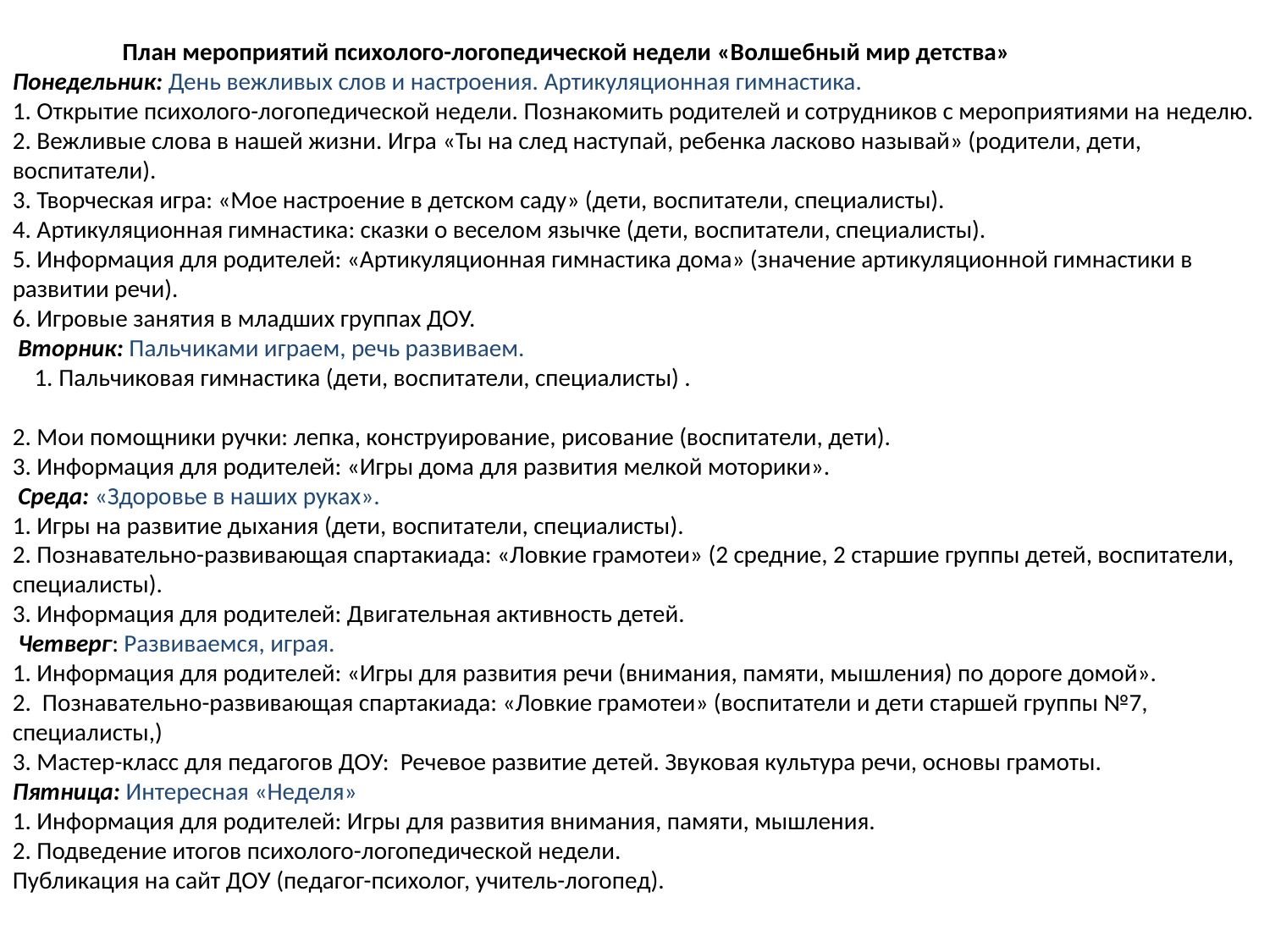

План мероприятий психолого-логопедической недели «Волшебный мир детства»
Понедельник: День вежливых слов и настроения. Артикуляционная гимнастика.
1. Открытие психолого-логопедической недели. Познакомить родителей и сотрудников с мероприятиями на неделю.
2. Вежливые слова в нашей жизни. Игра «Ты на след наступай, ребенка ласково называй» (родители, дети, воспитатели).
3. Творческая игра: «Мое настроение в детском саду» (дети, воспитатели, специалисты).
4. Артикуляционная гимнастика: сказки о веселом язычке (дети, воспитатели, специалисты).
5. Информация для родителей: «Артикуляционная гимнастика дома» (значение артикуляционной гимнастики в развитии речи).
6. Игровые занятия в младших группах ДОУ.
 Вторник: Пальчиками играем, речь развиваем.                                                                                                                                          1. Пальчиковая гимнастика (дети, воспитатели, специалисты) .
2. Мои помощники ручки: лепка, конструирование, рисование (воспитатели, дети).
3. Информация для родителей: «Игры дома для развития мелкой моторики».
 Среда: «Здоровье в наших руках».
1. Игры на развитие дыхания (дети, воспитатели, специалисты).
2. Познавательно-развивающая спартакиада: «Ловкие грамотеи» (2 средние, 2 старшие группы детей, воспитатели, специалисты).
3. Информация для родителей: Двигательная активность детей.
 Четверг: Развиваемся, играя.
1. Информация для родителей: «Игры для развития речи (внимания, памяти, мышления) по дороге домой».
2.  Познавательно-развивающая спартакиада: «Ловкие грамотеи» (воспитатели и дети старшей группы №7, специалисты,)
3. Мастер-класс для педагогов ДОУ:  Речевое развитие детей. Звуковая культура речи, основы грамоты.
Пятница: Интересная «Неделя»
1. Информация для родителей: Игры для развития внимания, памяти, мышления.
2. Подведение итогов психолого-логопедической недели.
Публикация на сайт ДОУ (педагог-психолог, учитель-логопед).